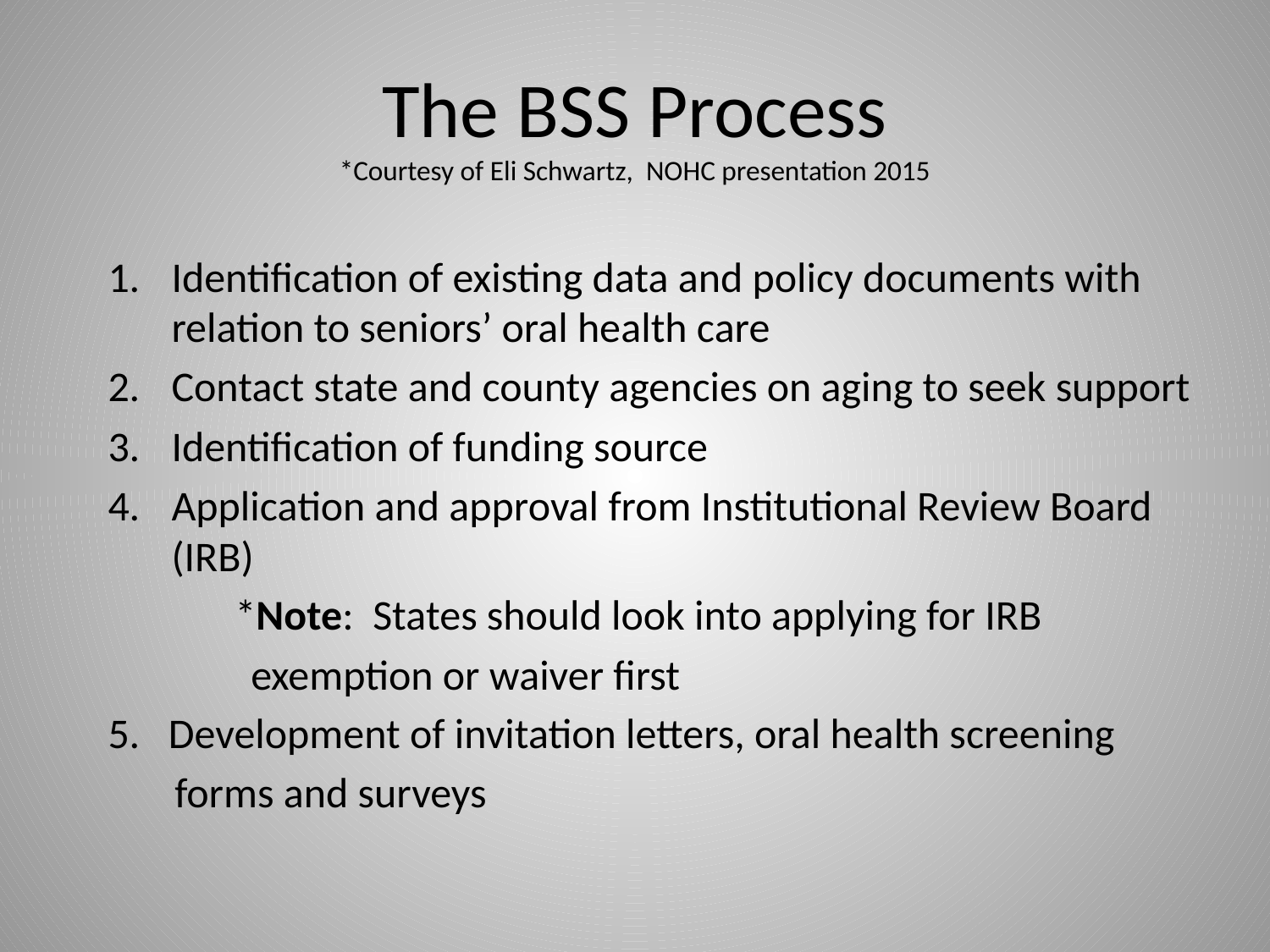

# The BSS Process *Courtesy of Eli Schwartz,  NOHC presentation 2015
Identification of existing data and policy documents with relation to seniors’ oral health care
Contact state and county agencies on aging to seek support
Identification of funding source
Application and approval from Institutional Review Board (IRB)
	*Note:  States should look into applying for IRB
               exemption or waiver first
5.   Development of invitation letters, oral health screening
       forms and surveys